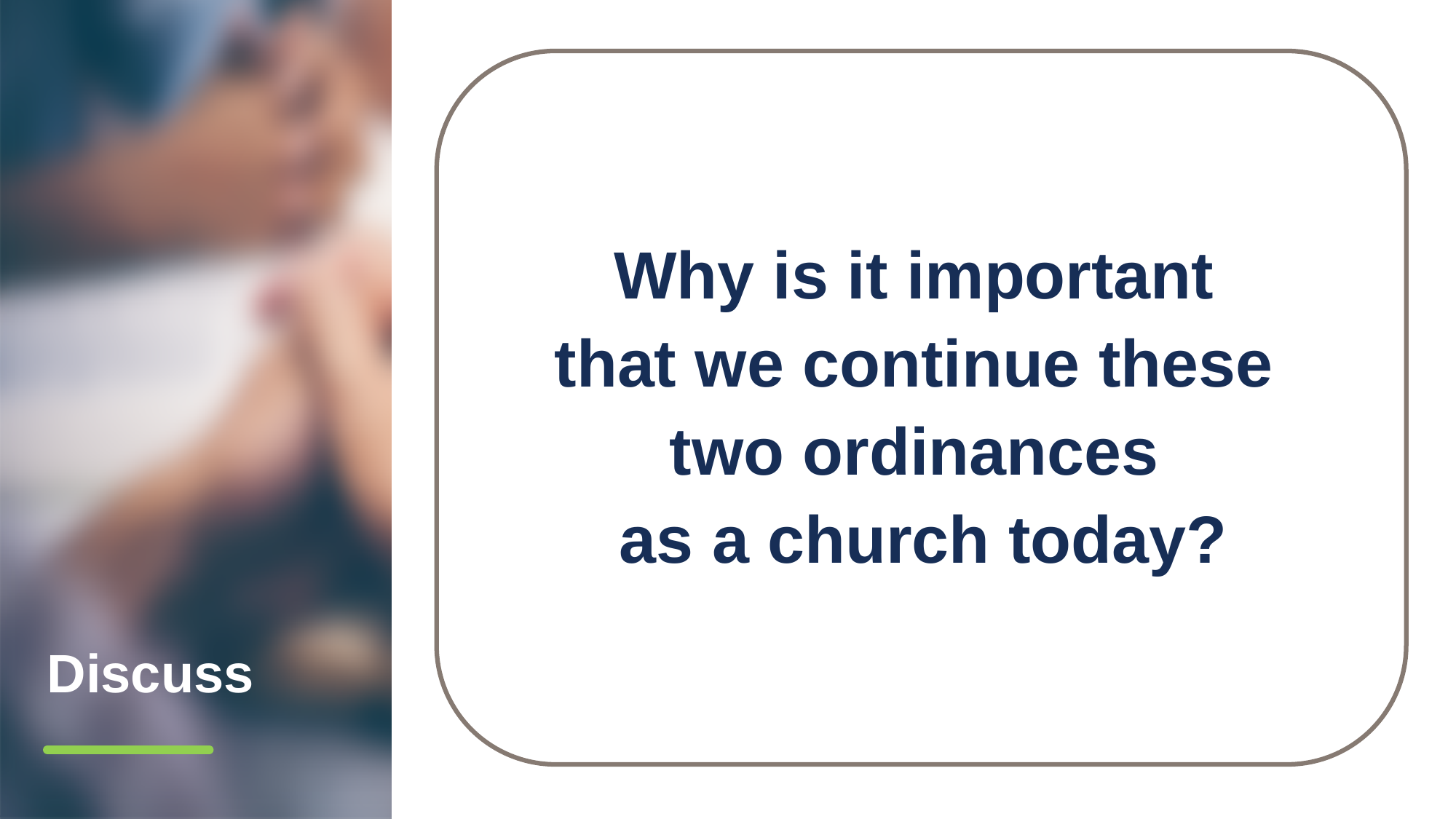

Why is it important
that we continue these
two ordinances
as a church today?
# Discuss